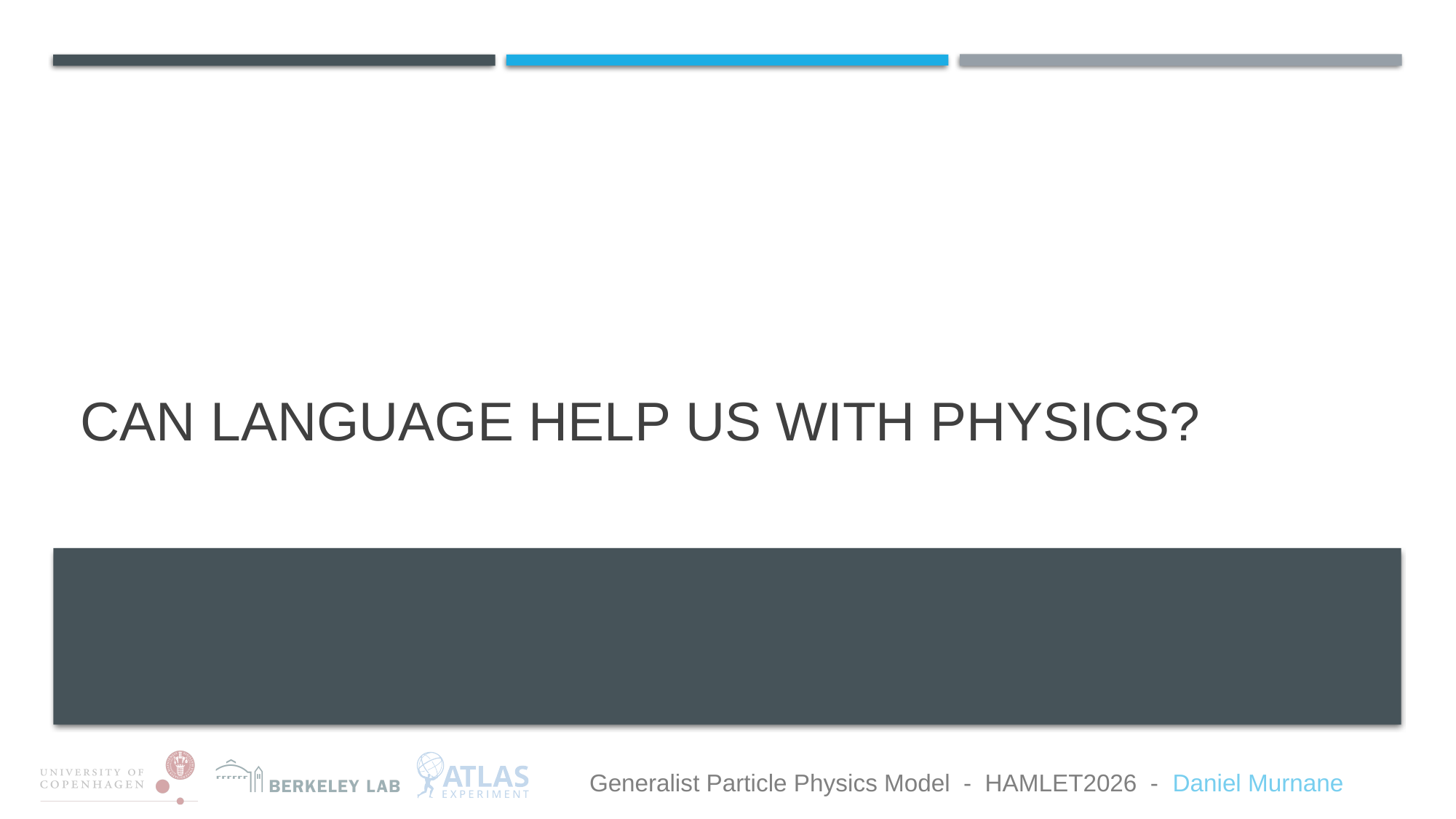

# Can language help us with physics?